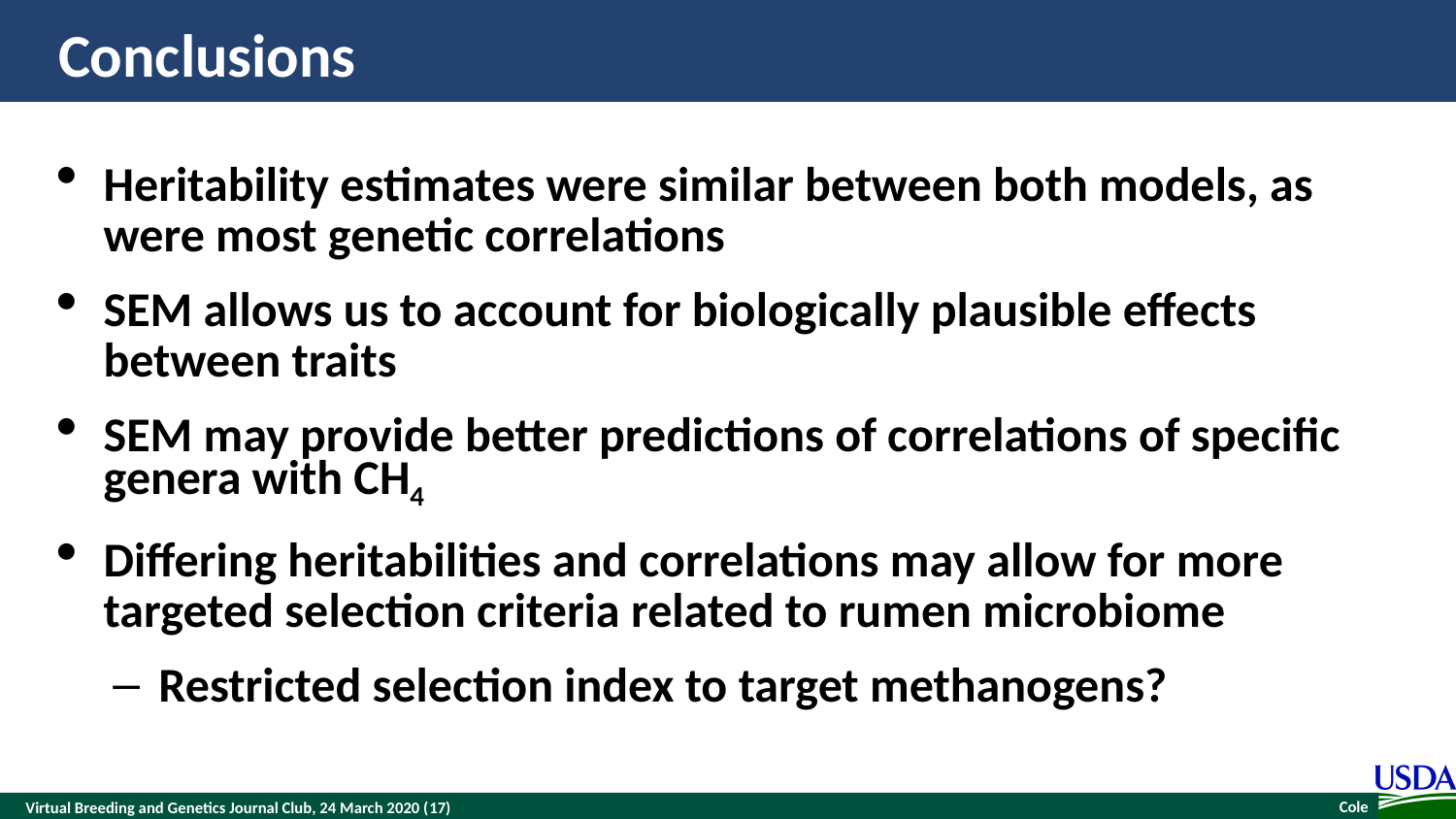

# Conclusions
Heritability estimates were similar between both models, as were most genetic correlations
SEM allows us to account for biologically plausible effects between traits
SEM may provide better predictions of correlations of specific genera with CH4
Differing heritabilities and correlations may allow for more targeted selection criteria related to rumen microbiome
Restricted selection index to target methanogens?